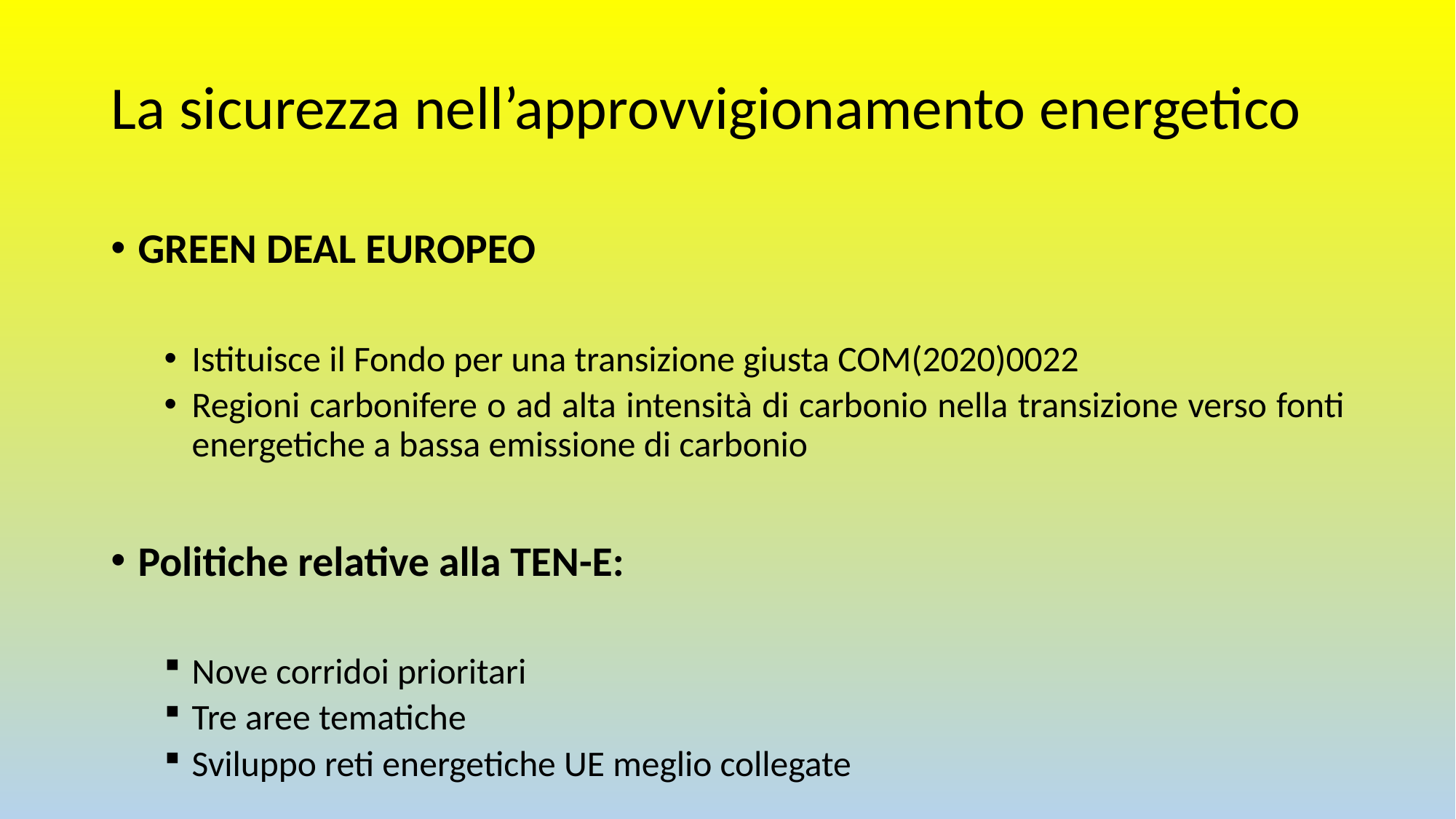

# La sicurezza nell’approvvigionamento energetico

GREEN DEAL EUROPEO

Istituisce il Fondo per una transizione giusta COM(2020)0022
Regioni carbonifere o ad alta intensità di carbonio nella transizione verso fonti energetiche a bassa emissione di carbonio

Politiche relative alla TEN-E:

Nove corridoi prioritari
Tre aree tematiche
Sviluppo reti energetiche UE meglio collegate